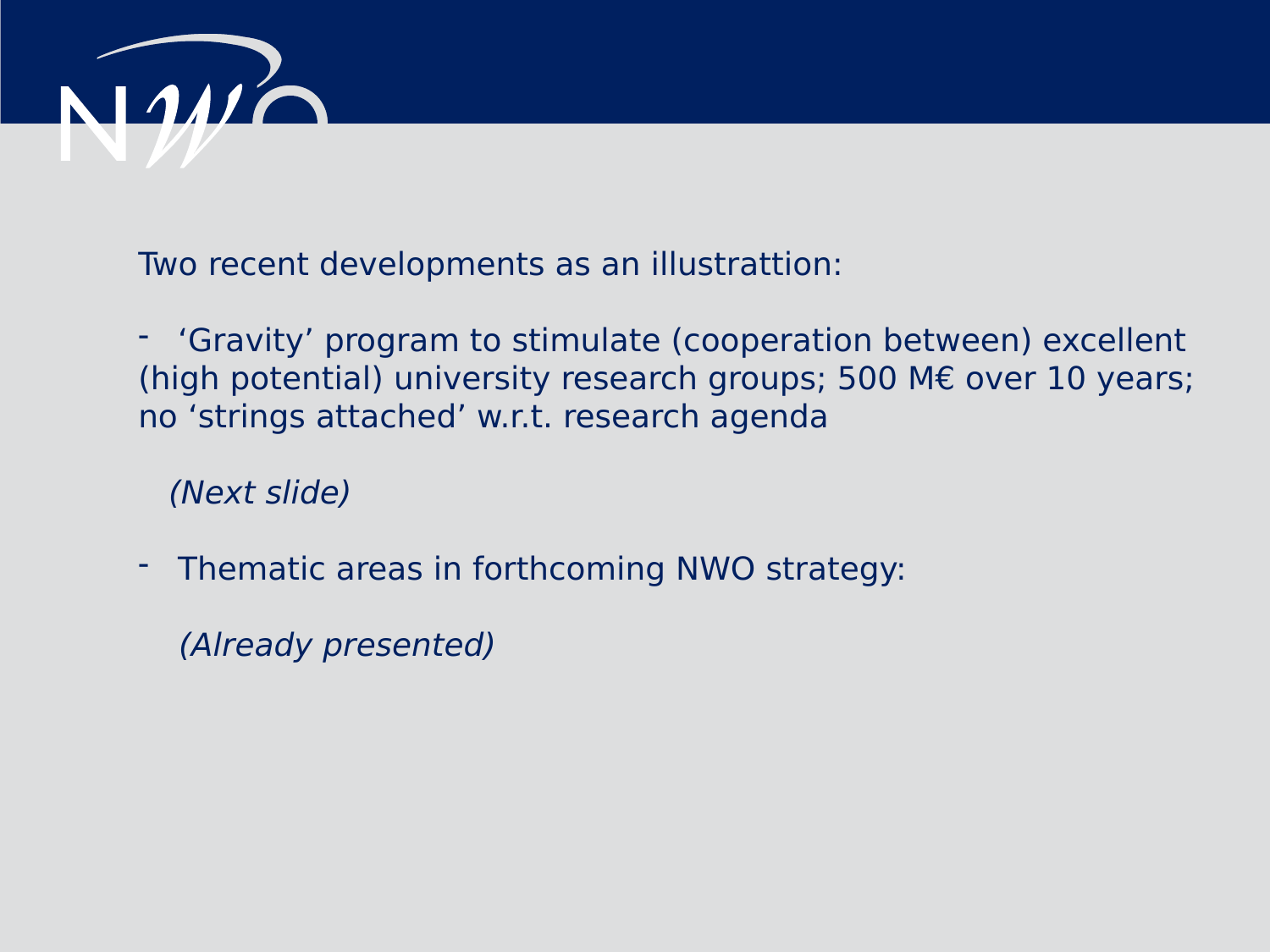

Two recent developments as an illustrattion:

‘Gravity’ program to stimulate (cooperation between) excellent
(high potential) university research groups; 500 M€ over 10 years;
no ‘strings attached’ w.r.t. research agenda

   (Next slide)

Thematic areas in forthcoming NWO strategy:

    (Already presented)